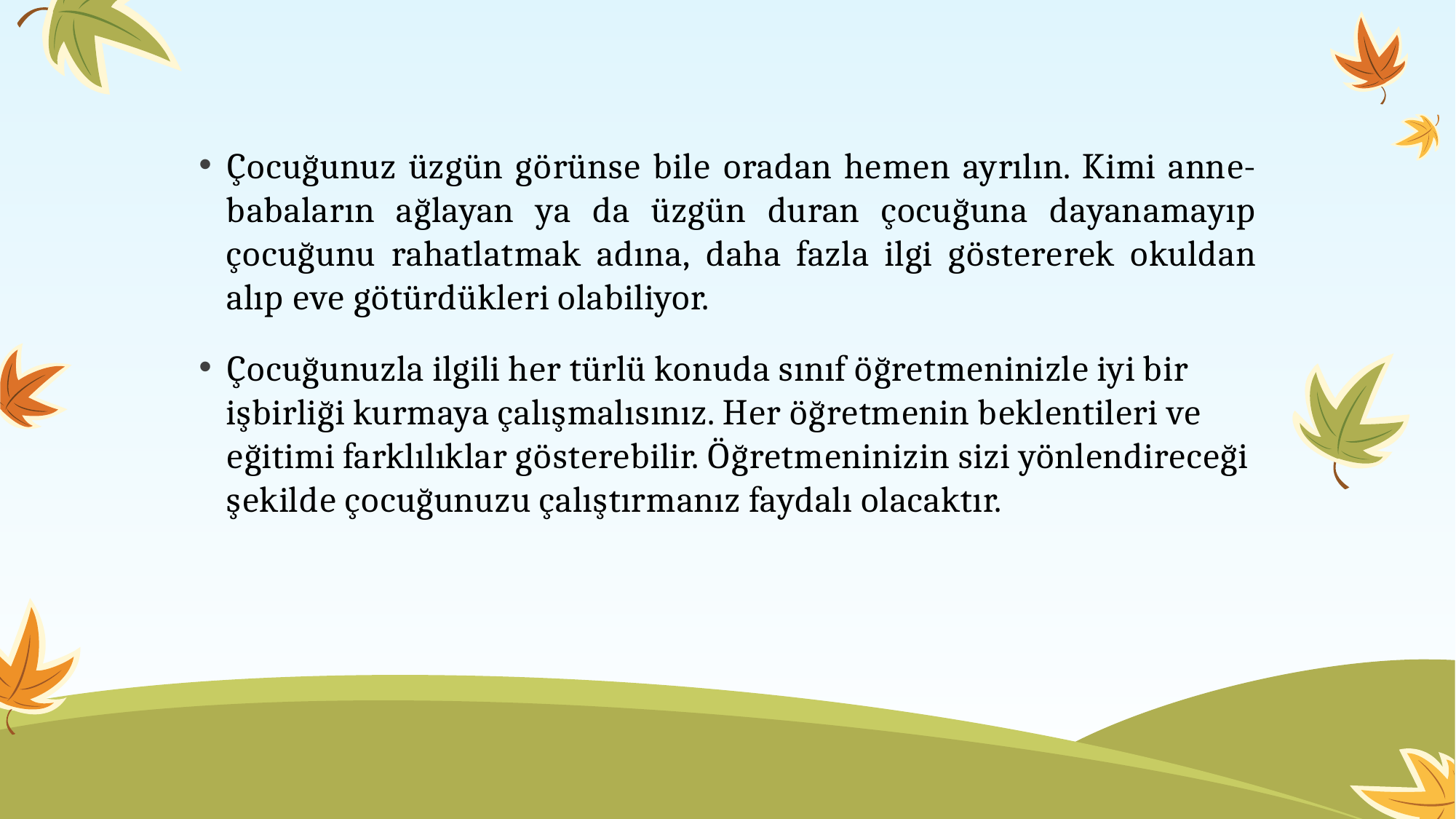

Çocuğunuz üzgün görünse bile oradan hemen ayrılın. Kimi anne-babaların ağlayan ya da üzgün duran çocuğuna dayanamayıp çocuğunu rahatlatmak adına, daha fazla ilgi göstererek okuldan alıp eve götürdükleri olabiliyor.
Çocuğunuzla ilgili her türlü konuda sınıf öğretmeninizle iyi bir işbirliği kurmaya çalışmalısınız. Her öğretmenin beklentileri ve eğitimi farklılıklar gösterebilir. Öğretmeninizin sizi yönlendireceği şekilde çocuğunuzu çalıştırmanız faydalı olacaktır.